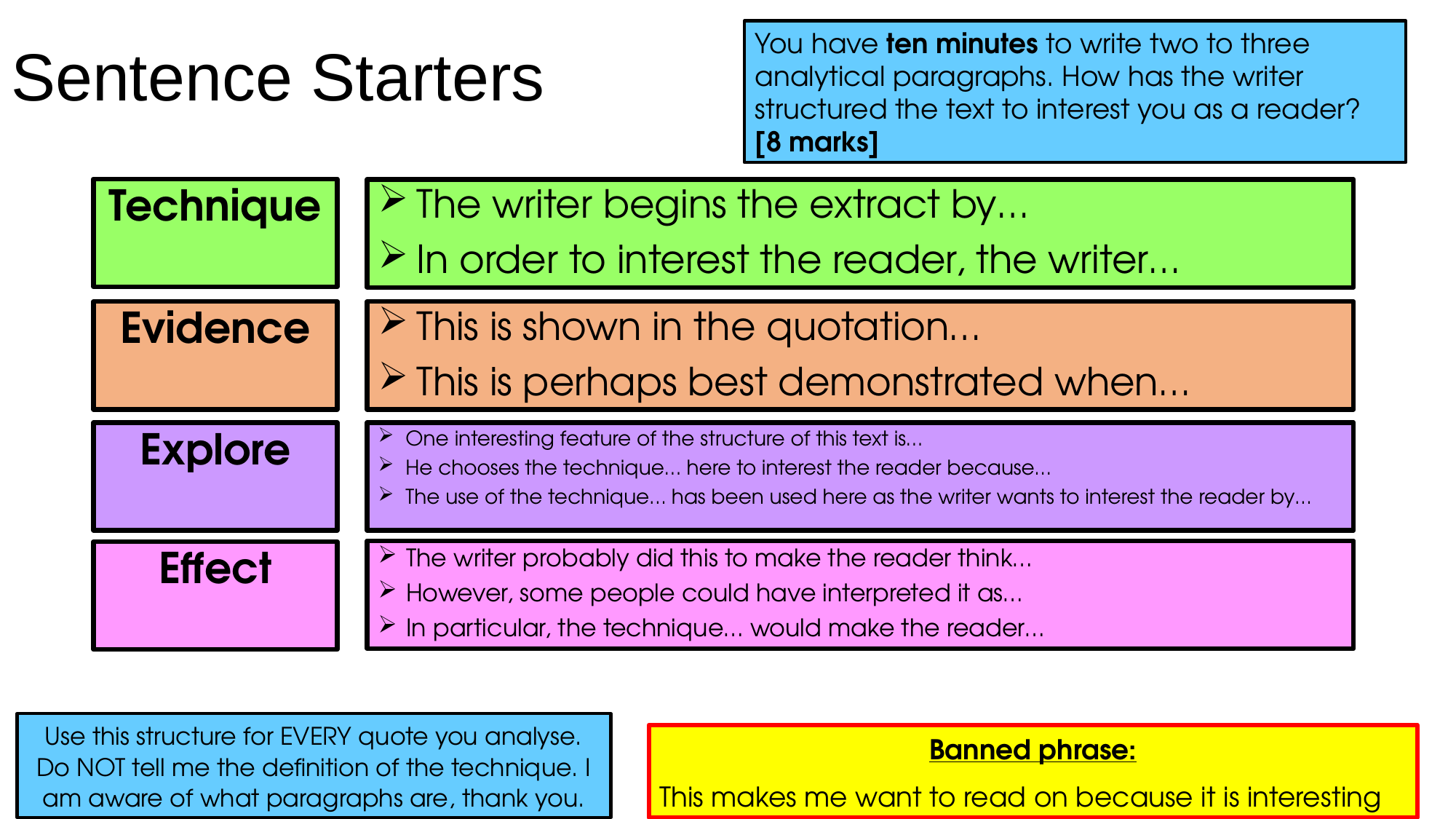

# Sentence Starters
You have ten minutes to write two to three analytical paragraphs. How has the writer structured the text to interest you as a reader? [8 marks]
Technique
 The writer begins the extract by…
 In order to interest the reader, the writer…
 This is shown in the quotation…
 This is perhaps best demonstrated when…
Evidence
One interesting feature of the structure of this text is…
He chooses the technique… here to interest the reader because…
The use of the technique… has been used here as the writer wants to interest the reader by…
Explore
The writer probably did this to make the reader think…
However, some people could have interpreted it as…
In particular, the technique… would make the reader…
Effect
Use this structure for EVERY quote you analyse. Do NOT tell me the definition of the technique. I am aware of what paragraphs are, thank you.
Banned phrase:
This makes me want to read on because it is interesting